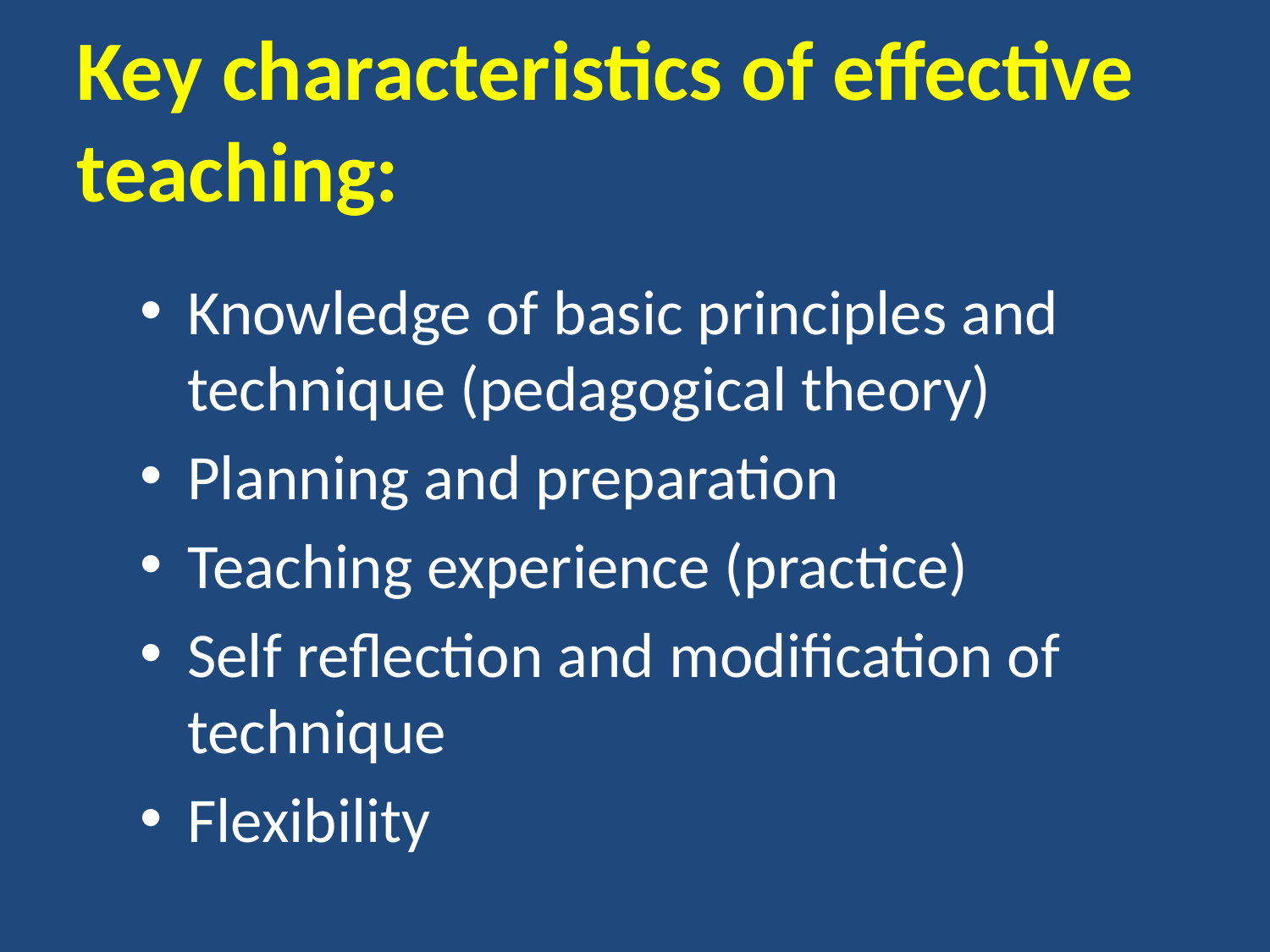

# Key characteristics of effective teaching:
Knowledge of basic principles and technique (pedagogical theory)
Planning and preparation
Teaching experience (practice)
Self reflection and modification of technique
Flexibility